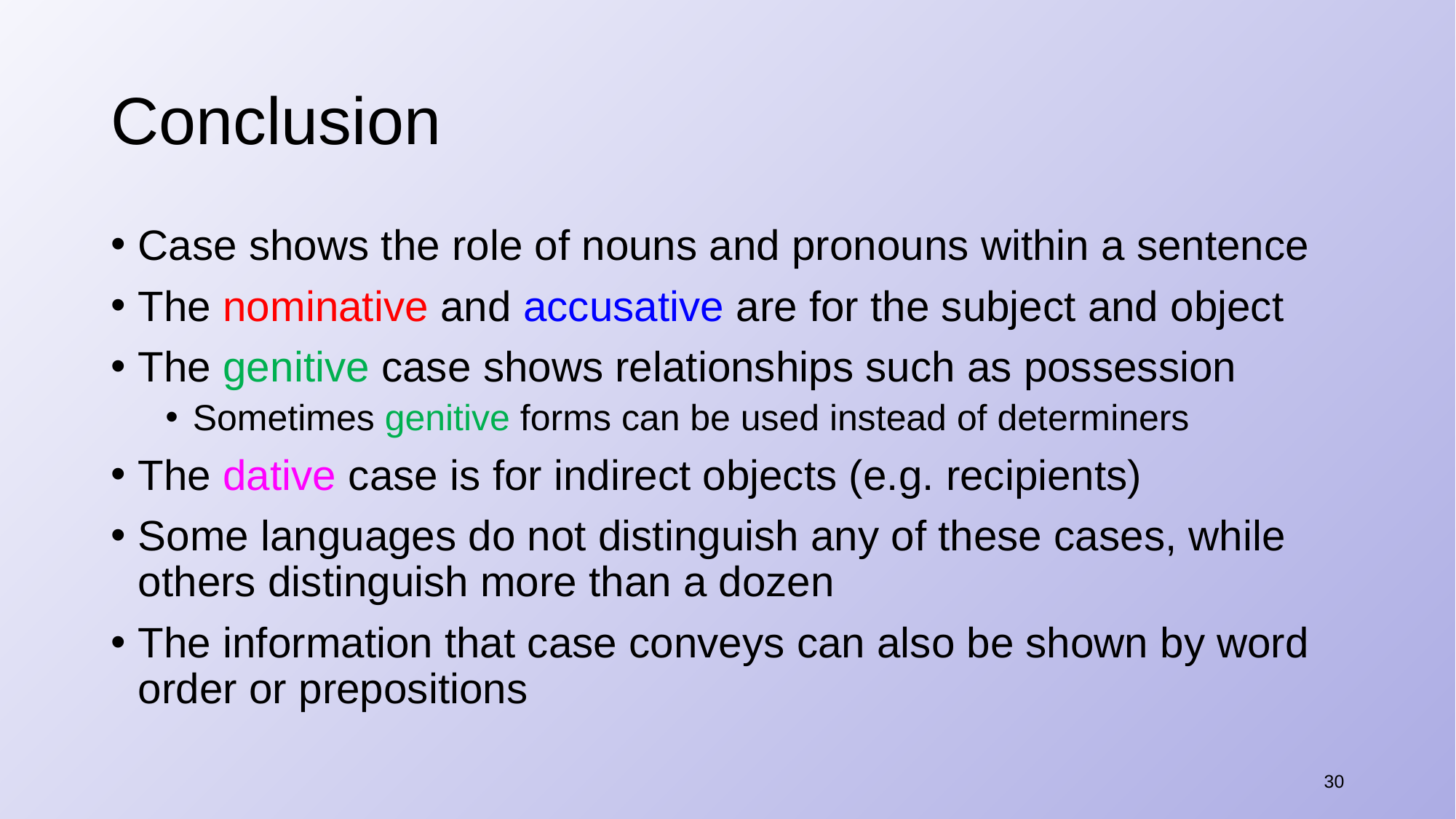

# Conclusion
Case shows the role of nouns and pronouns within a sentence
The nominative and accusative are for the subject and object
The genitive case shows relationships such as possession
Sometimes genitive forms can be used instead of determiners
The dative case is for indirect objects (e.g. recipients)
Some languages do not distinguish any of these cases, while others distinguish more than a dozen
The information that case conveys can also be shown by word order or prepositions
30